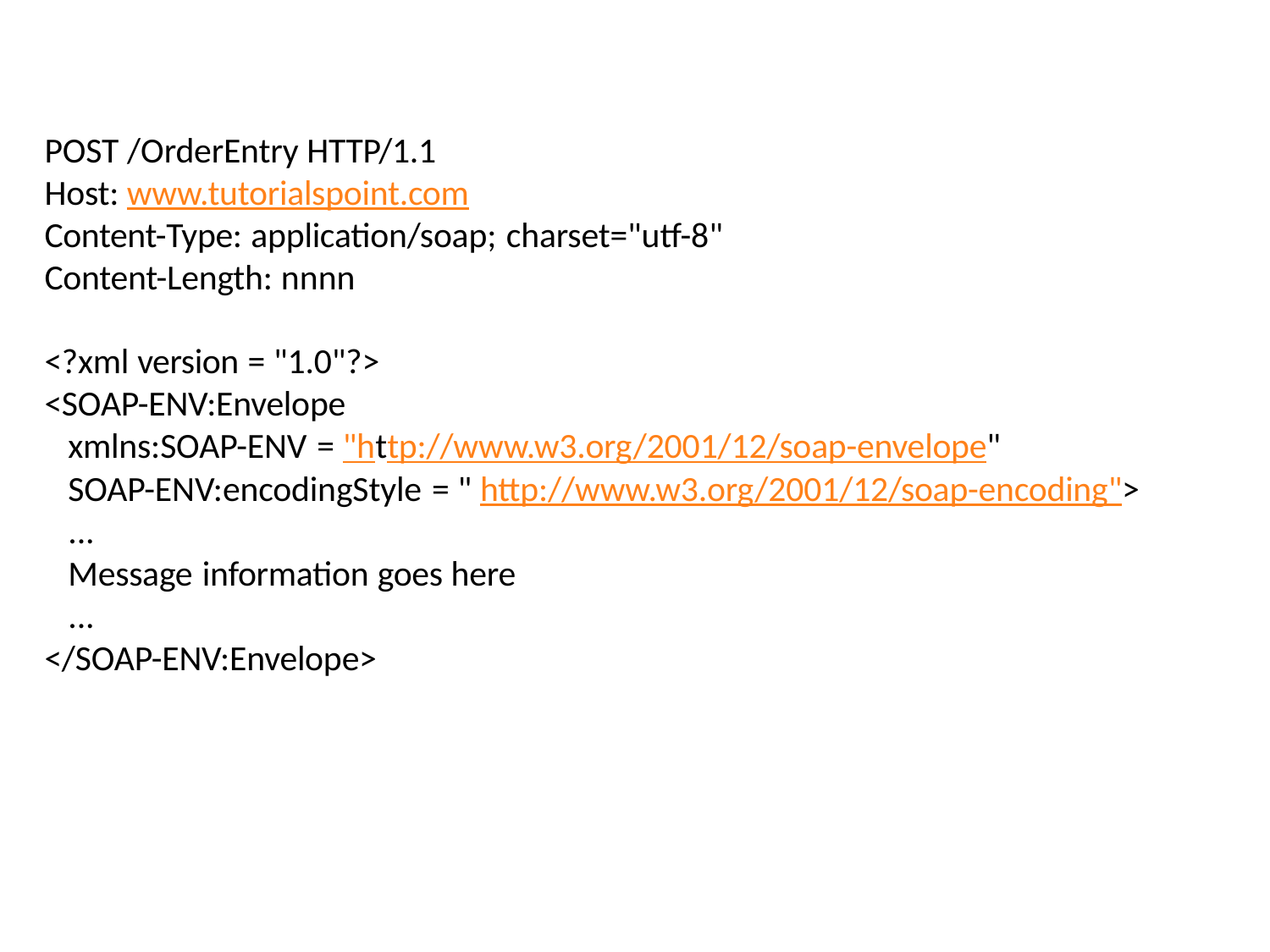

POST /OrderEntry HTTP/1.1
Host: www.tutorialspoint.com
Content-Type: application/soap; charset="utf-8"
Content-Length: nnnn

<?xml version = "1.0"?>
<SOAP-ENV:Envelope
xmlns:SOAP-ENV = "http://www.w3.org/2001/12/soap-envelope"
SOAP-ENV:encodingStyle = " http://www.w3.org/2001/12/soap-encoding">
...
Message information goes here
...
</SOAP-ENV:Envelope>